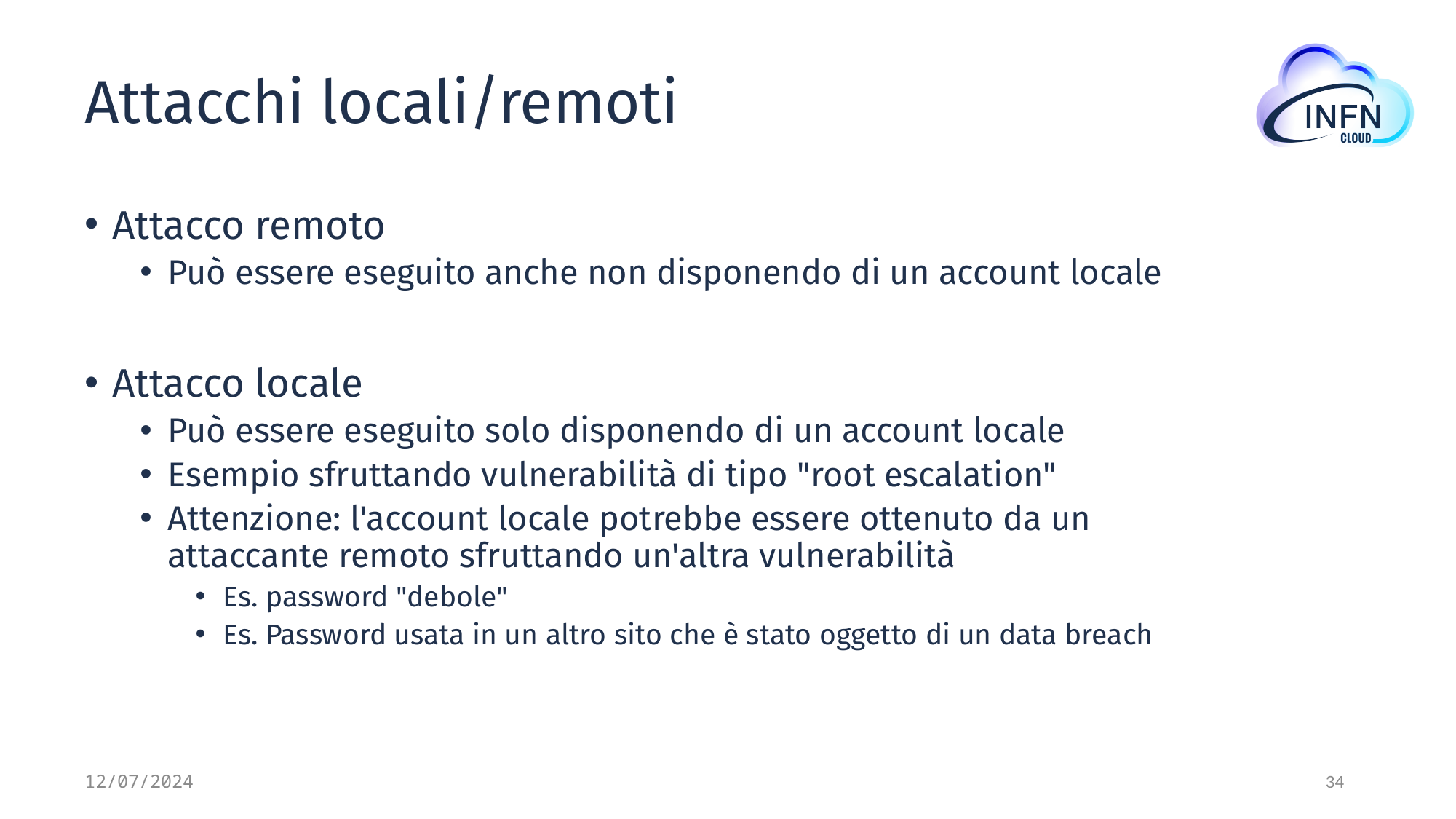

# Attacchi locali/remoti
Attacco remoto
Può essere eseguito anche non disponendo di un account locale

Attacco locale
Può essere eseguito solo disponendo di un account locale
Esempio sfruttando vulnerabilità di tipo "root escalation"
Attenzione: l'account locale potrebbe essere ottenuto da un attaccante remoto sfruttando un'altra vulnerabilità
Es. password "debole"
Es. Password usata in un altro sito che è stato oggetto di un data breach

12/07/2024

34